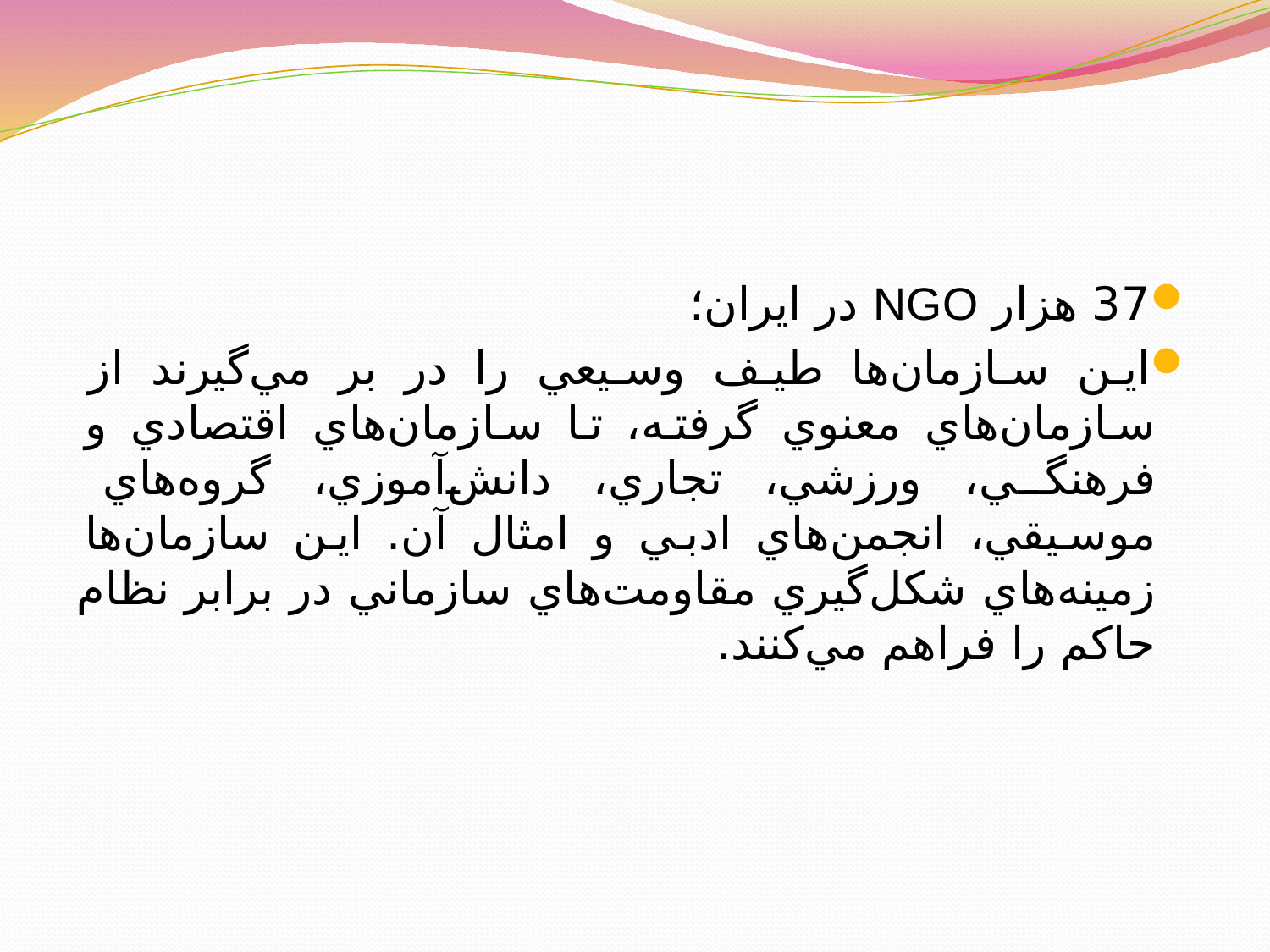

#
37 هزار NGO در ايران؛‌
اين سازمان‌ها طيف وسيعي را در بر مي‌گيرند از سازمان‌هاي معنوي گرفته، تا سازمان‌هاي اقتصادي و فرهنگي، ورزشي، تجاري، دانش‌آموزي، گروه‌هاي موسيقي، انجمن‌هاي ادبي و امثال آن. اين سازمان‌ها زمينه‌هاي شکل‌گيري مقاومت‌هاي سازماني در برابر نظام حاکم را فراهم مي‌کنند.